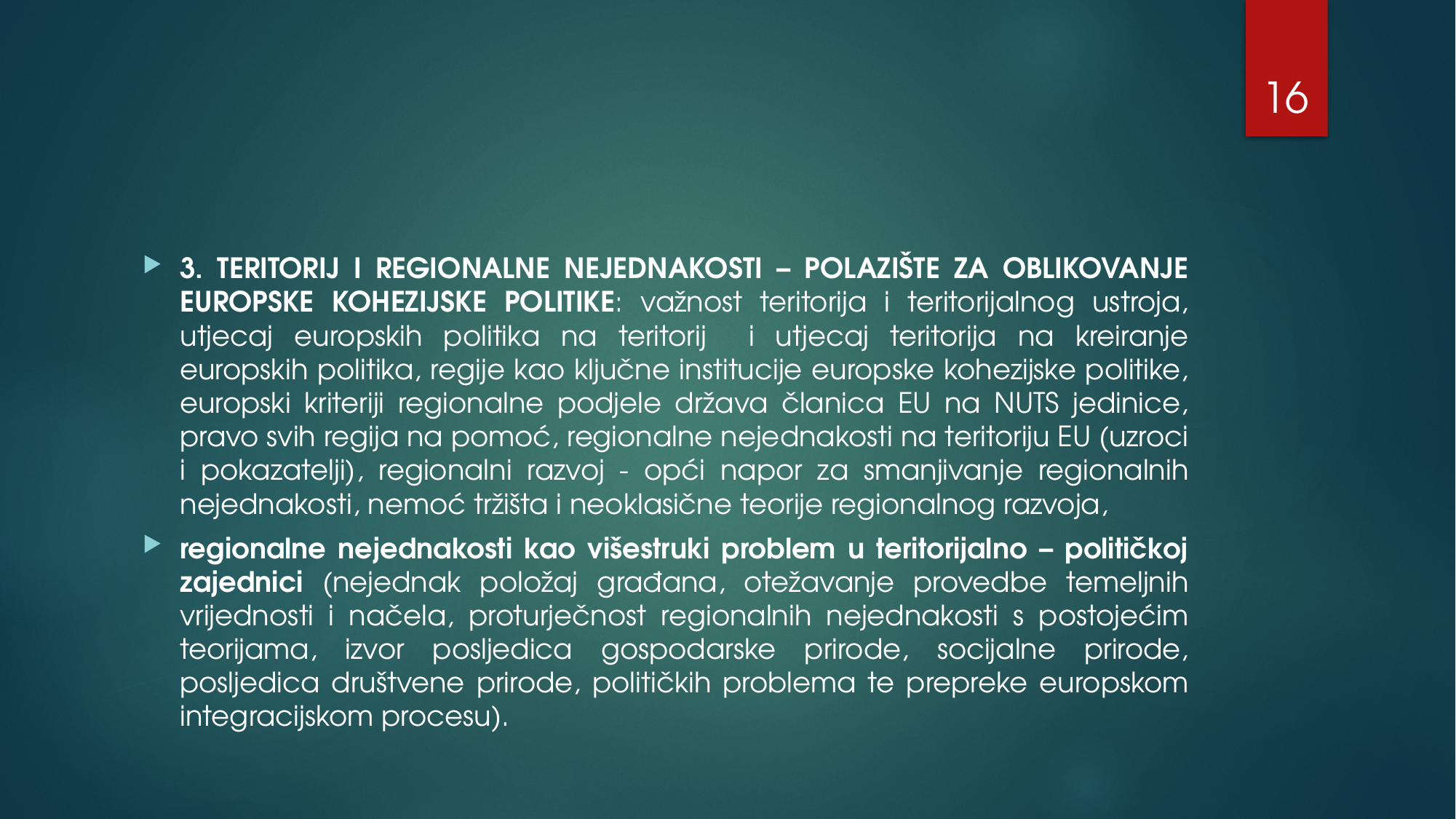

16
#
3. TERITORIJ I REGIONALNE NEJEDNAKOSTI – POLAZIŠTE ZA OBLIKOVANJE EUROPSKE KOHEZIJSKE POLITIKE: važnost teritorija i teritorijalnog ustroja, utjecaj europskih politika na teritorij  i utjecaj teritorija na kreiranje europskih politika, regije kao ključne institucije europske kohezijske politike, europski kriteriji regionalne podjele država članica EU na NUTS jedinice, pravo svih regija na pomoć, regionalne nejednakosti na teritoriju EU (uzroci i pokazatelji), regionalni razvoj - opći napor za smanjivanje regionalnih nejednakosti, nemoć tržišta i neoklasične teorije regionalnog razvoja,
regionalne nejednakosti kao višestruki problem u teritorijalno – političkoj zajednici (nejednak položaj građana, otežavanje provedbe temeljnih vrijednosti i načela, proturječnost regionalnih nejednakosti s postojećim teorijama, izvor posljedica gospodarske prirode, socijalne prirode, posljedica društvene prirode, političkih problema te prepreke europskom integracijskom procesu).